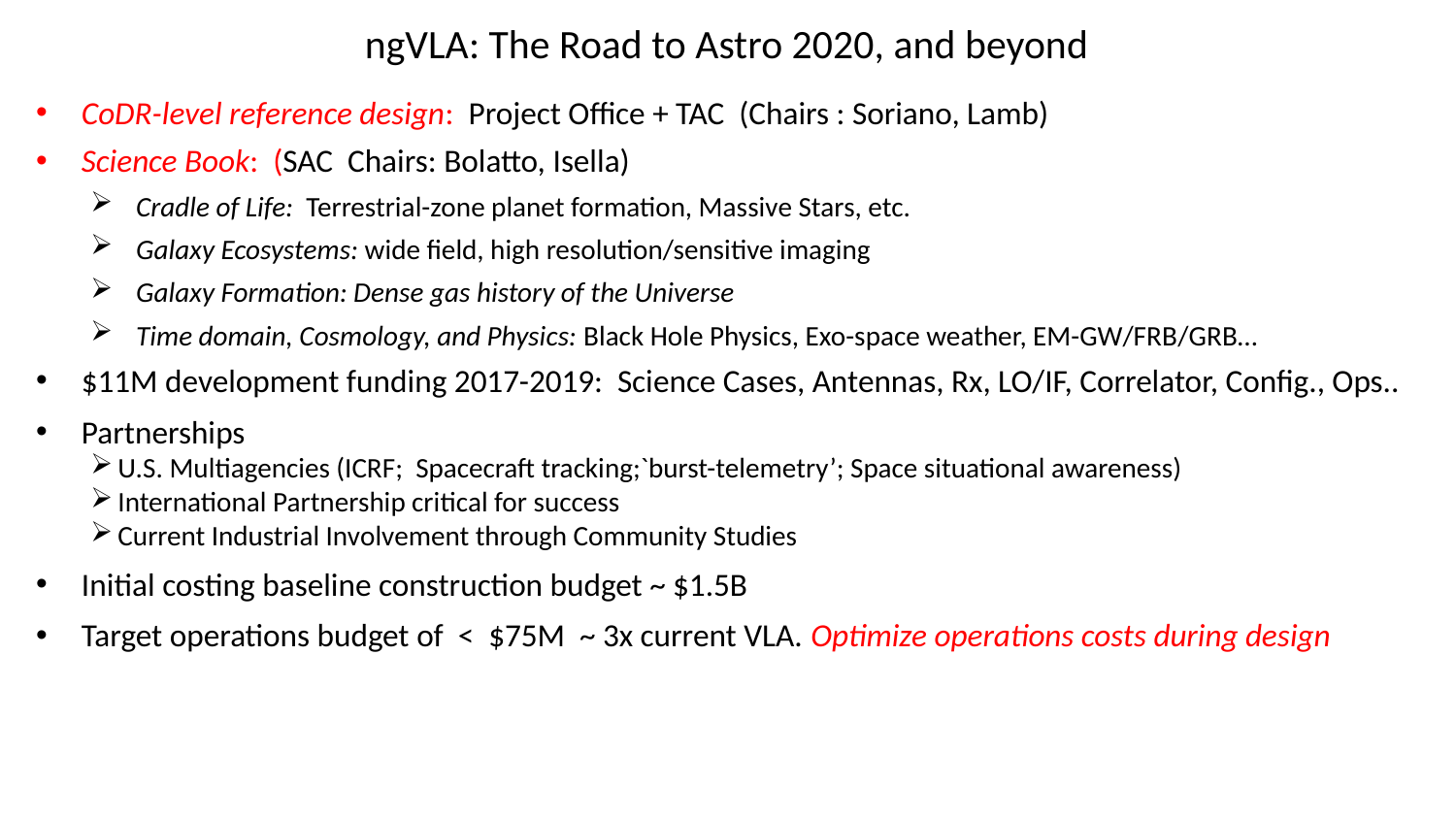

ngVLA: The Road to Astro 2020, and beyond
CoDR-level reference design:  Project Office + TAC  (Chairs : Soriano, Lamb)
Science Book:  (SAC  Chairs: Bolatto, Isella)
Cradle of Life:  Terrestrial-zone planet formation, Massive Stars, etc.
Galaxy Ecosystems: wide field, high resolution/sensitive imaging
Galaxy Formation: Dense gas history of the Universe
Time domain, Cosmology, and Physics: Black Hole Physics, Exo-space weather, EM-GW/FRB/GRB…
$11M development funding 2017-2019:  Science Cases, Antennas, Rx, LO/IF, Correlator, Config., Ops..
Partnerships
U.S. Multiagencies (ICRF;  Spacecraft tracking;`burst-telemetry’; Space situational awareness)
International Partnership critical for success
Current Industrial Involvement through Community Studies
Initial costing baseline construction budget ~ $1.5B
Target operations budget of  <  $75M  ~ 3x current VLA. Optimize operations costs during design